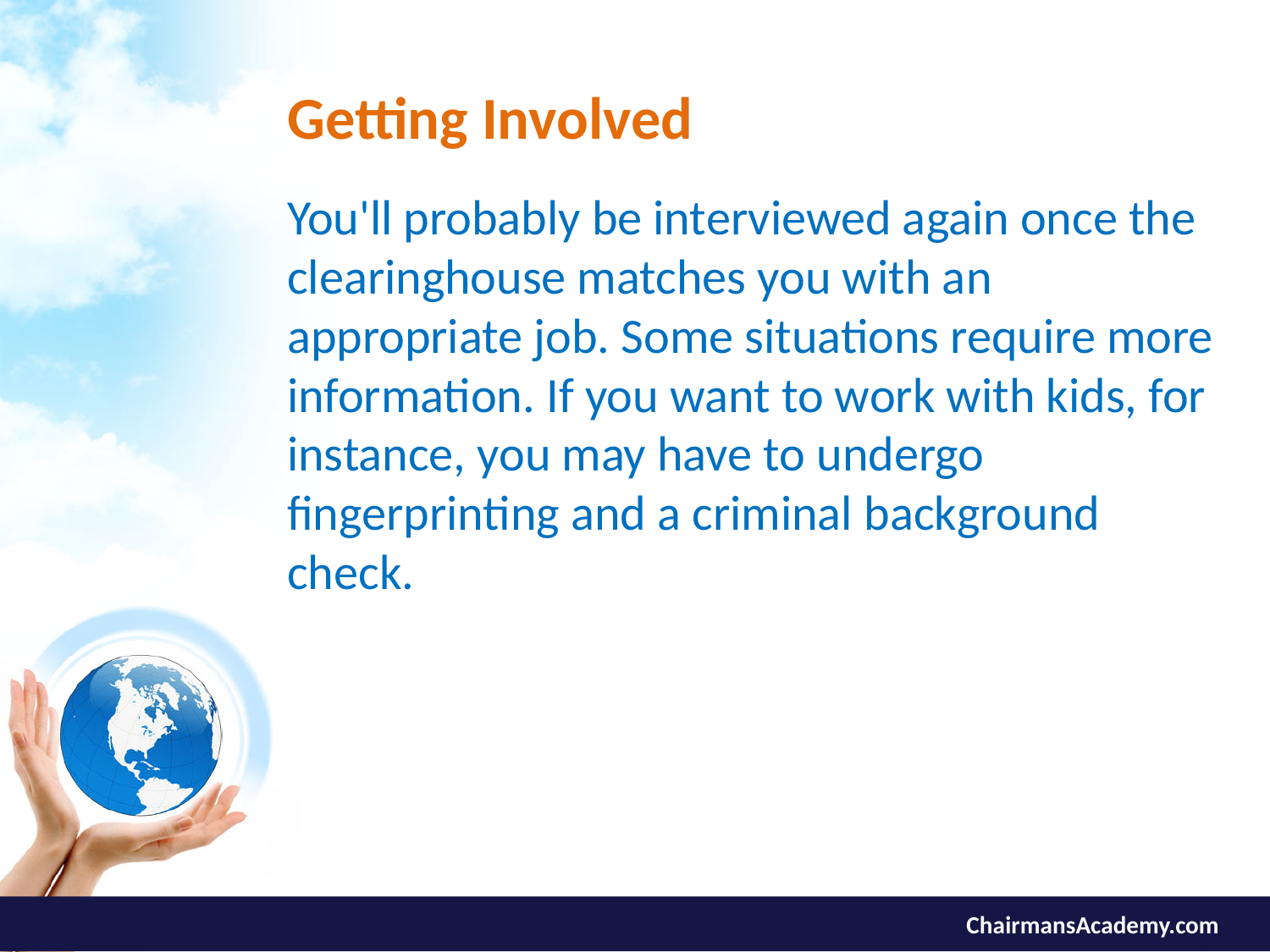

# Getting Involved
You'll probably be interviewed again once the clearinghouse matches you with an appropriate job. Some situations require more information. If you want to work with kids, for instance, you may have to undergo fingerprinting and a criminal background check.